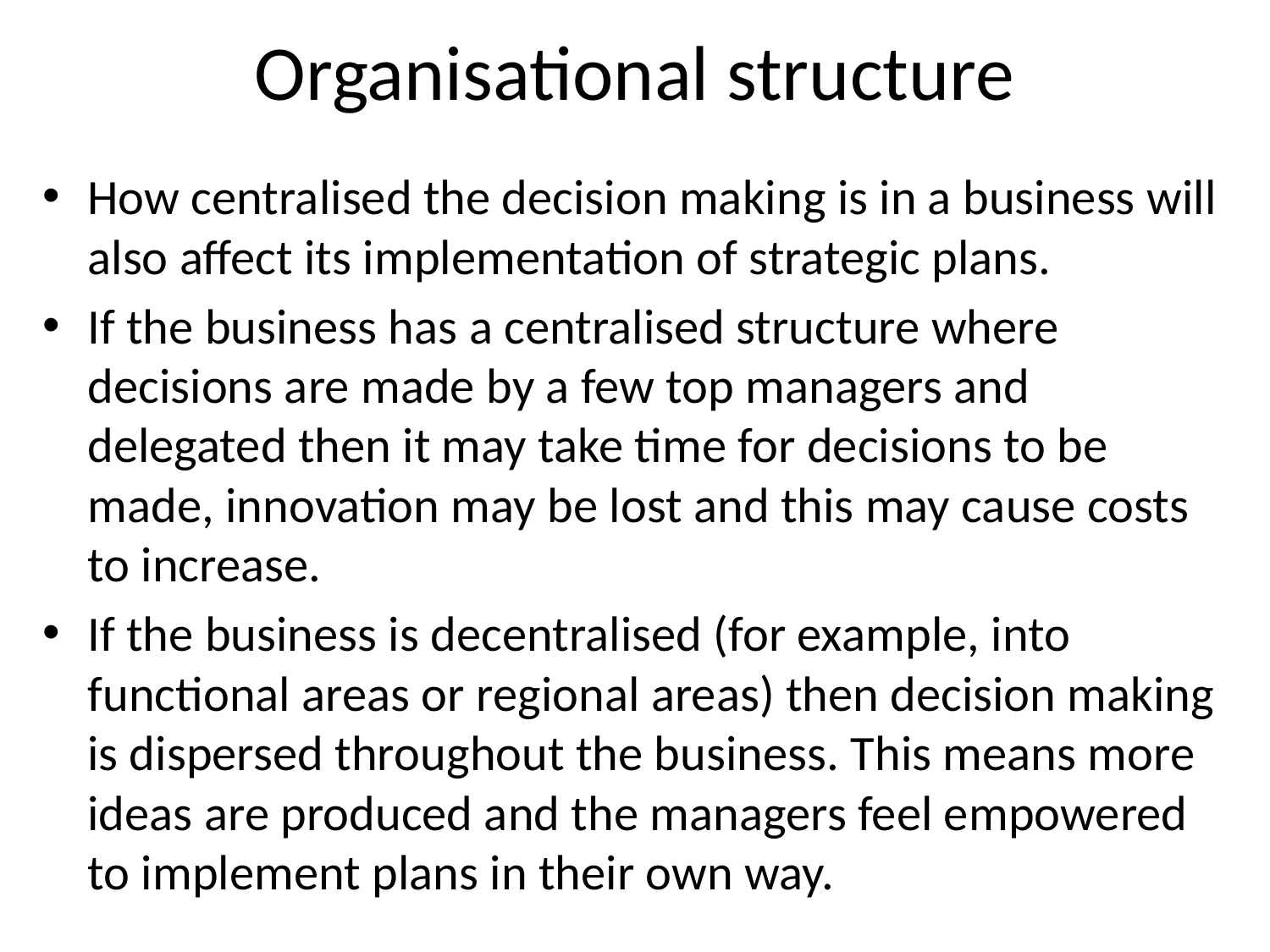

# Organisational structure
How centralised the decision making is in a business will also affect its implementation of strategic plans.
If the business has a centralised structure where decisions are made by a few top managers and delegated then it may take time for decisions to be made, innovation may be lost and this may cause costs to increase.
If the business is decentralised (for example, into functional areas or regional areas) then decision making is dispersed throughout the business. This means more ideas are produced and the managers feel empowered to implement plans in their own way.